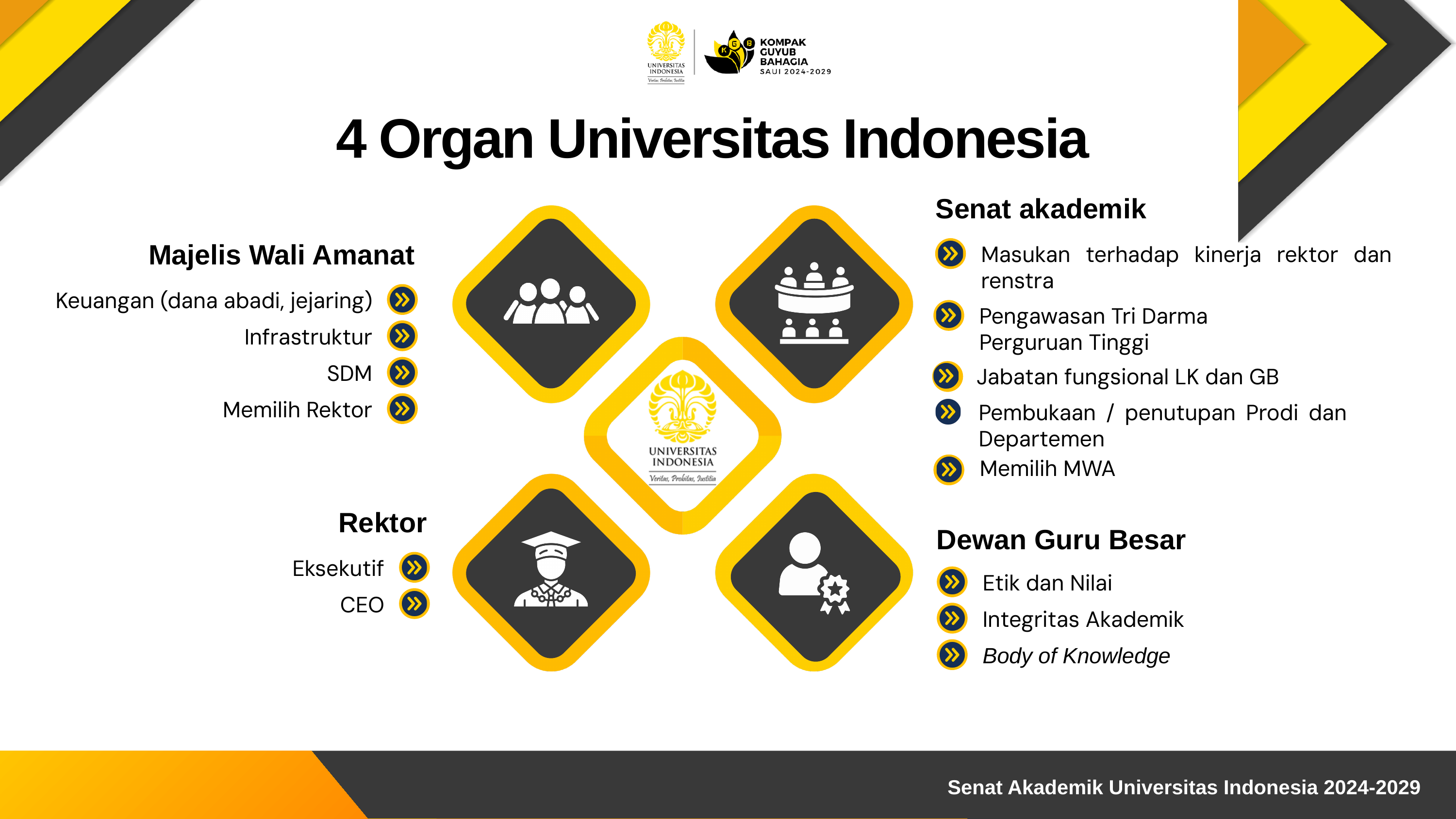

4 Organ Universitas Indonesia
Senat akademik

Majelis Wali Amanat
Masukan terhadap kinerja rektor dan renstra

Keuangan (dana abadi, jejaring)

Pengawasan Tri Darma Perguruan Tinggi

Infrastruktur

SDM

Jabatan fungsional LK dan GB

Memilih Rektor

Pembukaan / penutupan Prodi dan Departemen

Memilih MWA

Rektor
Dewan Guru Besar

Eksekutif

Etik dan Nilai

CEO

Integritas Akademik

Body of Knowledge

Senat Akademik Universitas Indonesia 2024-2029